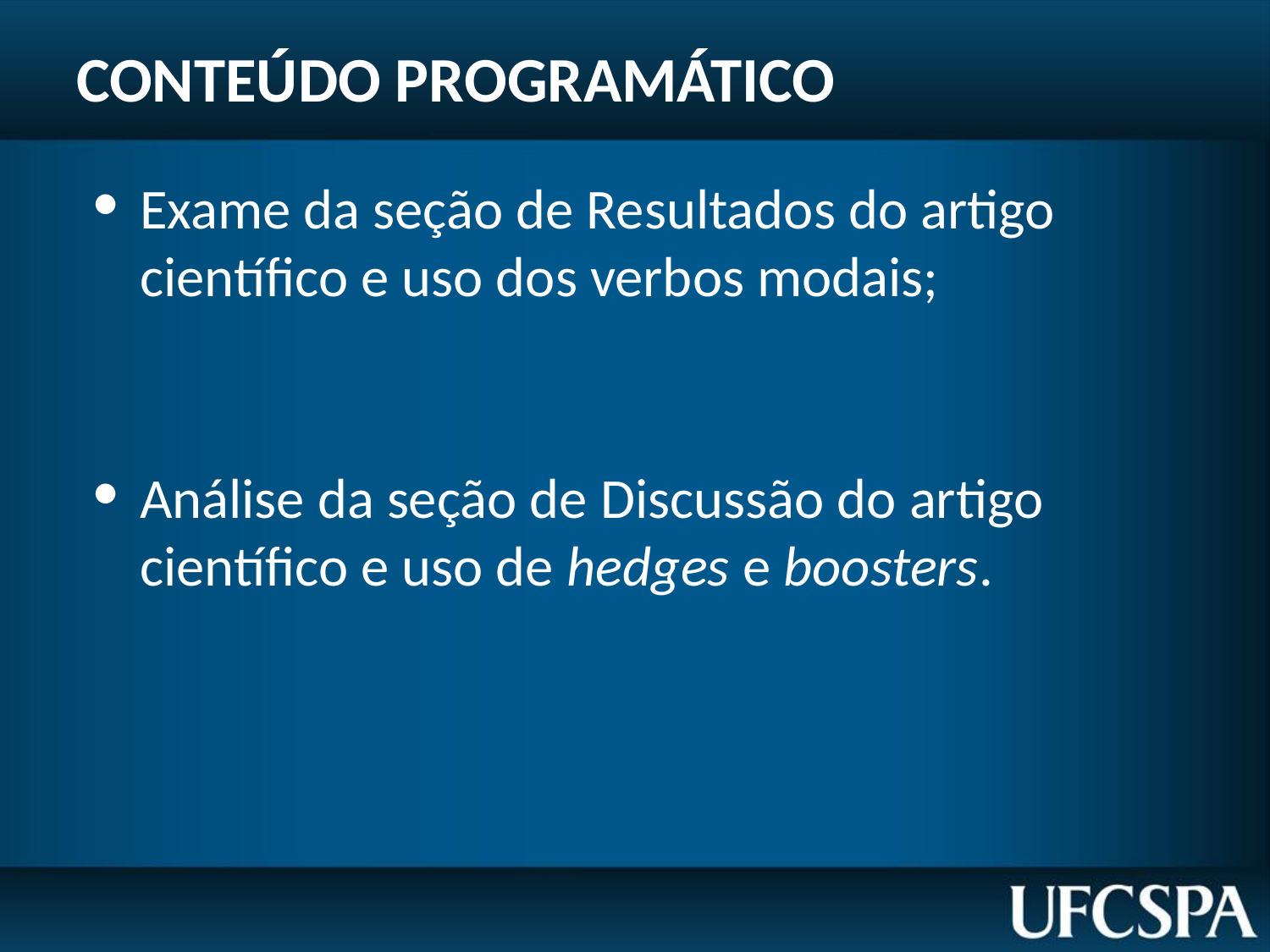

# CONTEÚDO PROGRAMÁTICO
Exame da seção de Resultados do artigo científico e uso dos verbos modais;

Análise da seção de Discussão do artigo científico e uso de hedges e boosters.